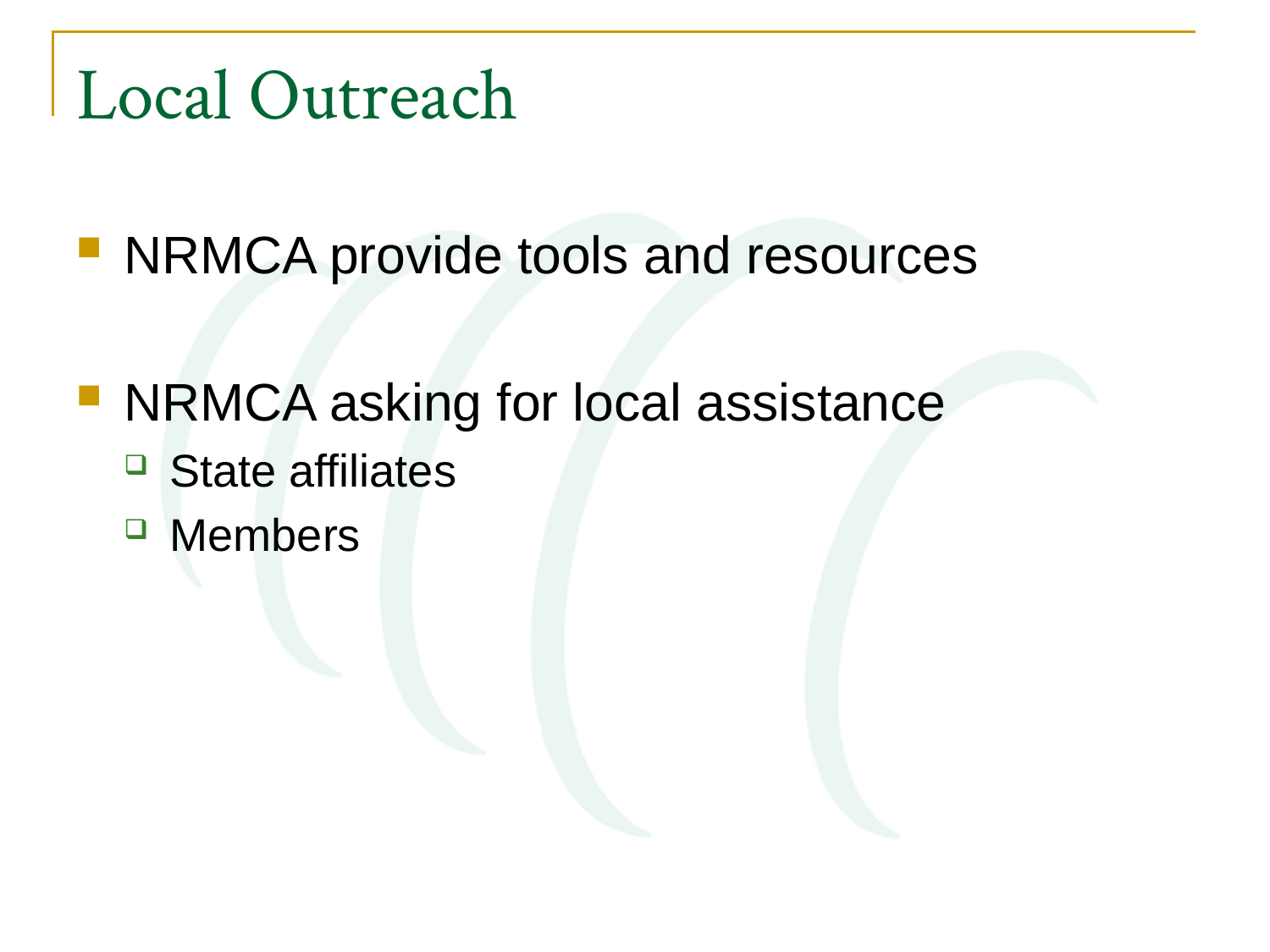

# Local Outreach
NRMCA provide tools and resources

NRMCA asking for local assistance
State affiliates
Members